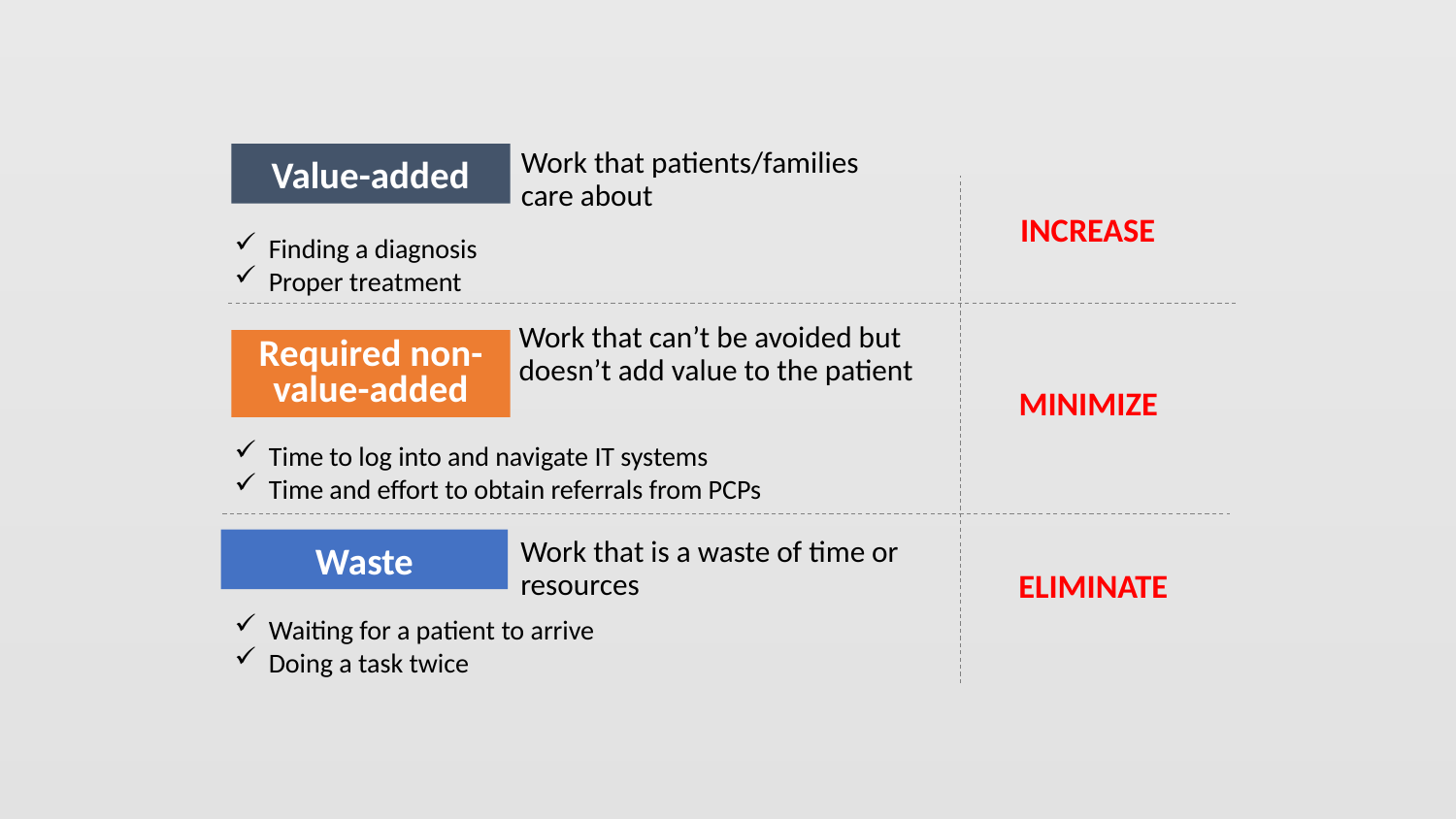

#
Work that patients/families care about
Value-added
INCREASE
Finding a diagnosis
Proper treatment
Work that can’t be avoided but doesn’t add value to the patient
Required non-value-added
MINIMIZE
Time to log into and navigate IT systems
Time and effort to obtain referrals from PCPs
Waste
Work that is a waste of time or resources
ELIMINATE
Waiting for a patient to arrive
Doing a task twice